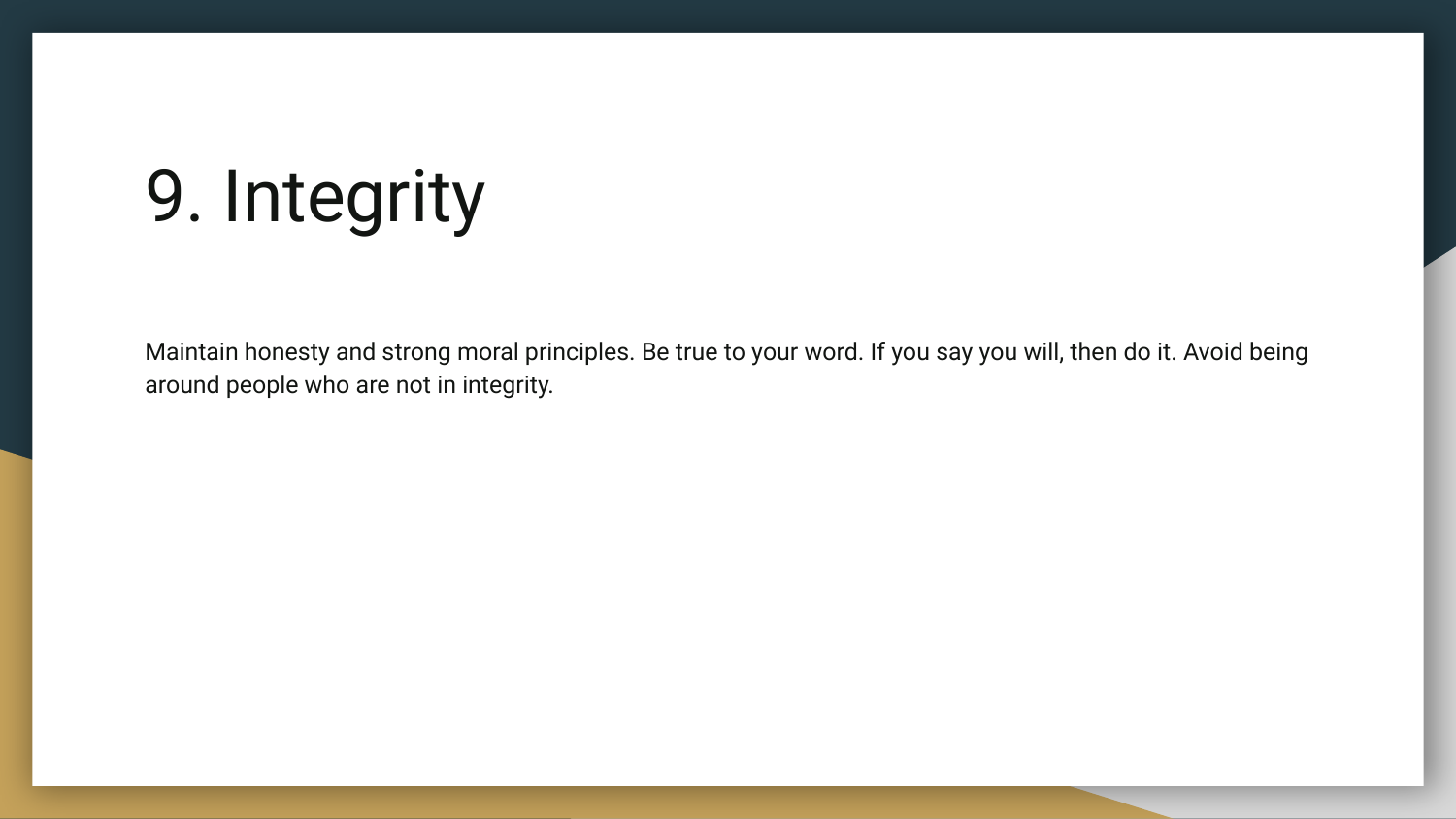

# 9. Integrity
Maintain honesty and strong moral principles. Be true to your word. If you say you will, then do it. Avoid being around people who are not in integrity.